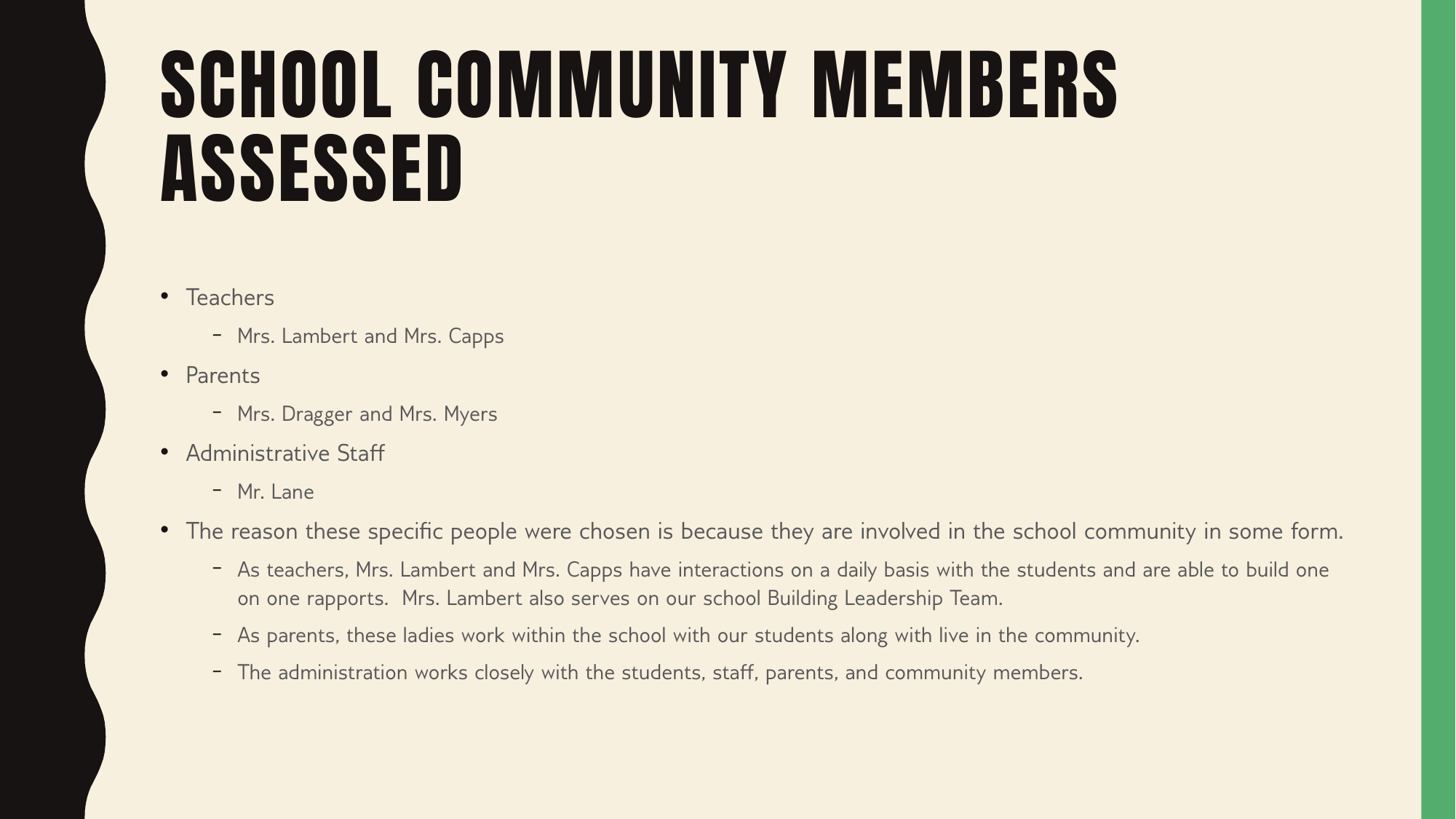

# School Community Members Assessed
Teachers
Mrs. Lambert and Mrs. Capps
Parents
Mrs. Dragger and Mrs. Myers
Administrative Staff
Mr. Lane
The reason these specific people were chosen is because they are involved in the school community in some form.
As teachers, Mrs. Lambert and Mrs. Capps have interactions on a daily basis with the students and are able to build one on one rapports.  Mrs. Lambert also serves on our school Building Leadership Team.
As parents, these ladies work within the school with our students along with live in the community.
The administration works closely with the students, staff, parents, and community members.